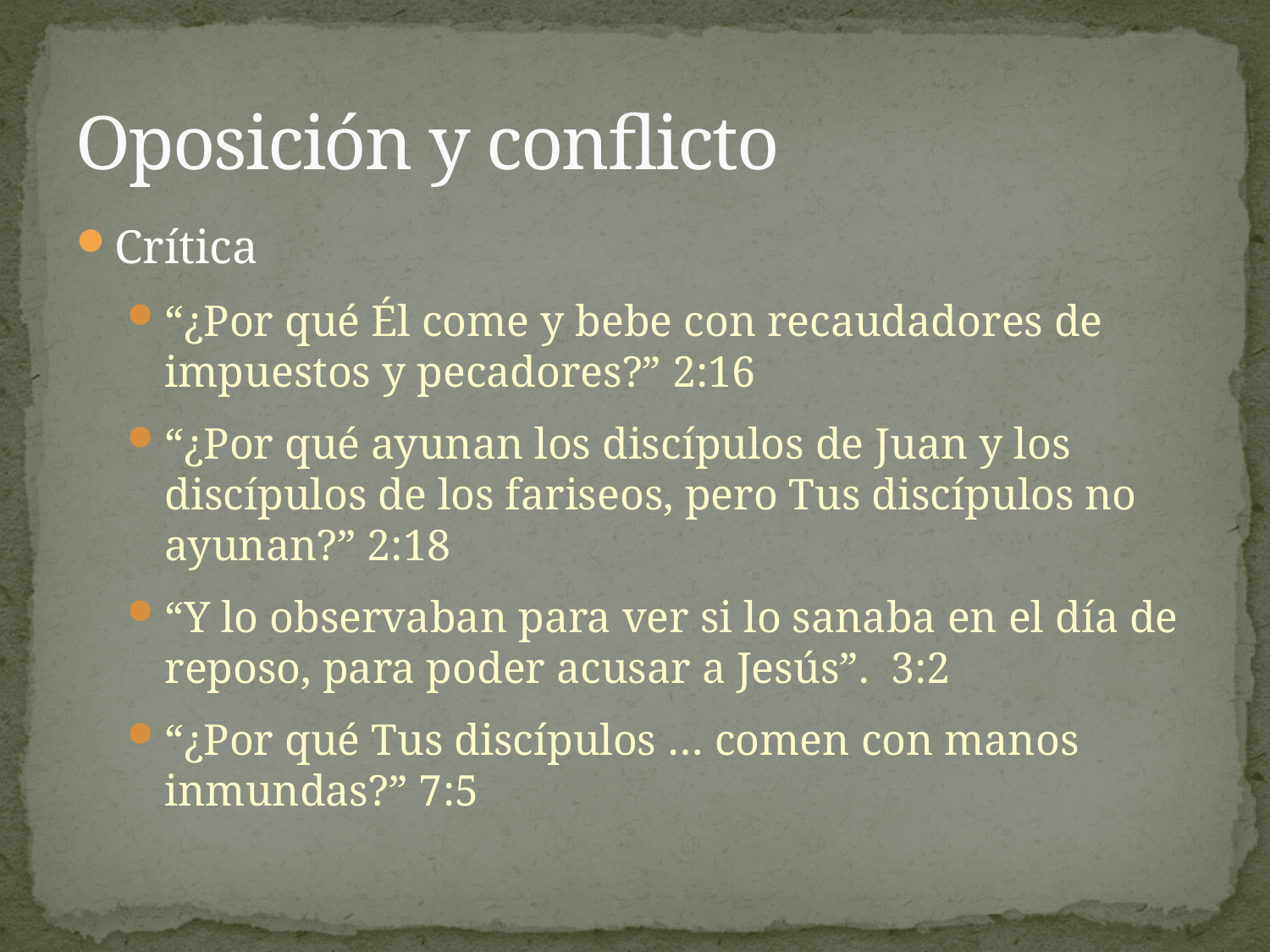

# Oposición y conflicto
Crítica
“¿Por qué Él come y bebe con recaudadores de impuestos y pecadores?” 2:16
“¿Por qué ayunan los discípulos de Juan y los discípulos de los fariseos, pero Tus discípulos no ayunan?” 2:18
“Y lo observaban para ver si lo sanaba en el día de reposo, para poder acusar a Jesús”.  3:2
“¿Por qué Tus discípulos … comen con manos inmundas?” 7:5